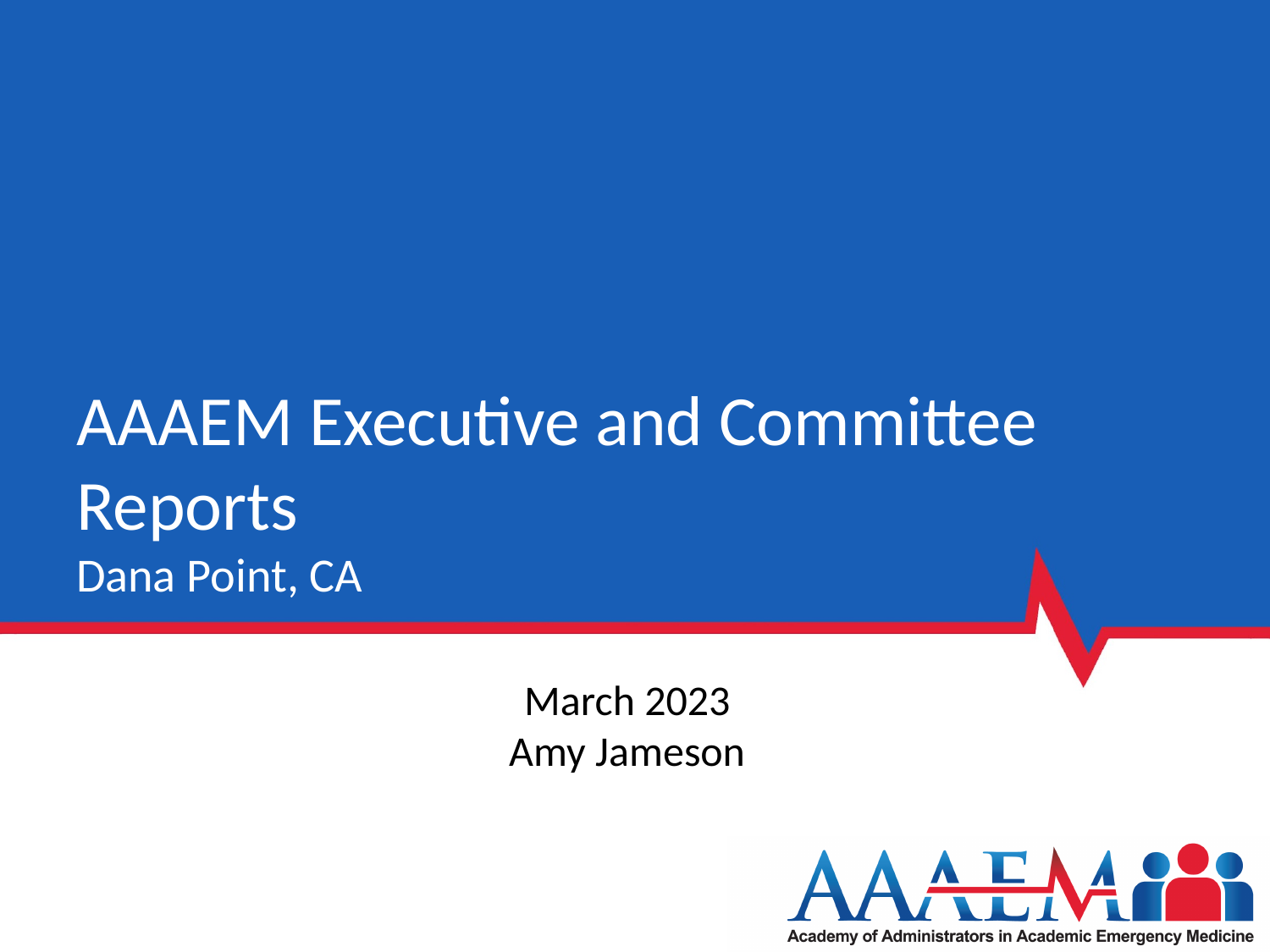

# AAAEM Executive and Committee Reports Dana Point, CA
March 2023
Amy Jameson